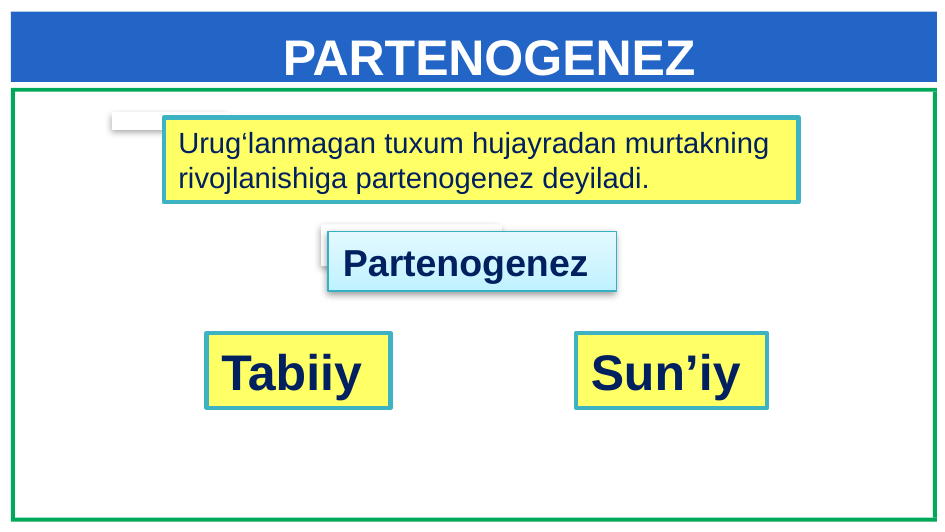

PARTENOGENEZ

Urug‘lanmagan tuxum hujayradan murtakning rivojlanishiga partenogenez deyiladi.

Partenogenez
Tabiiy
Sun’iy